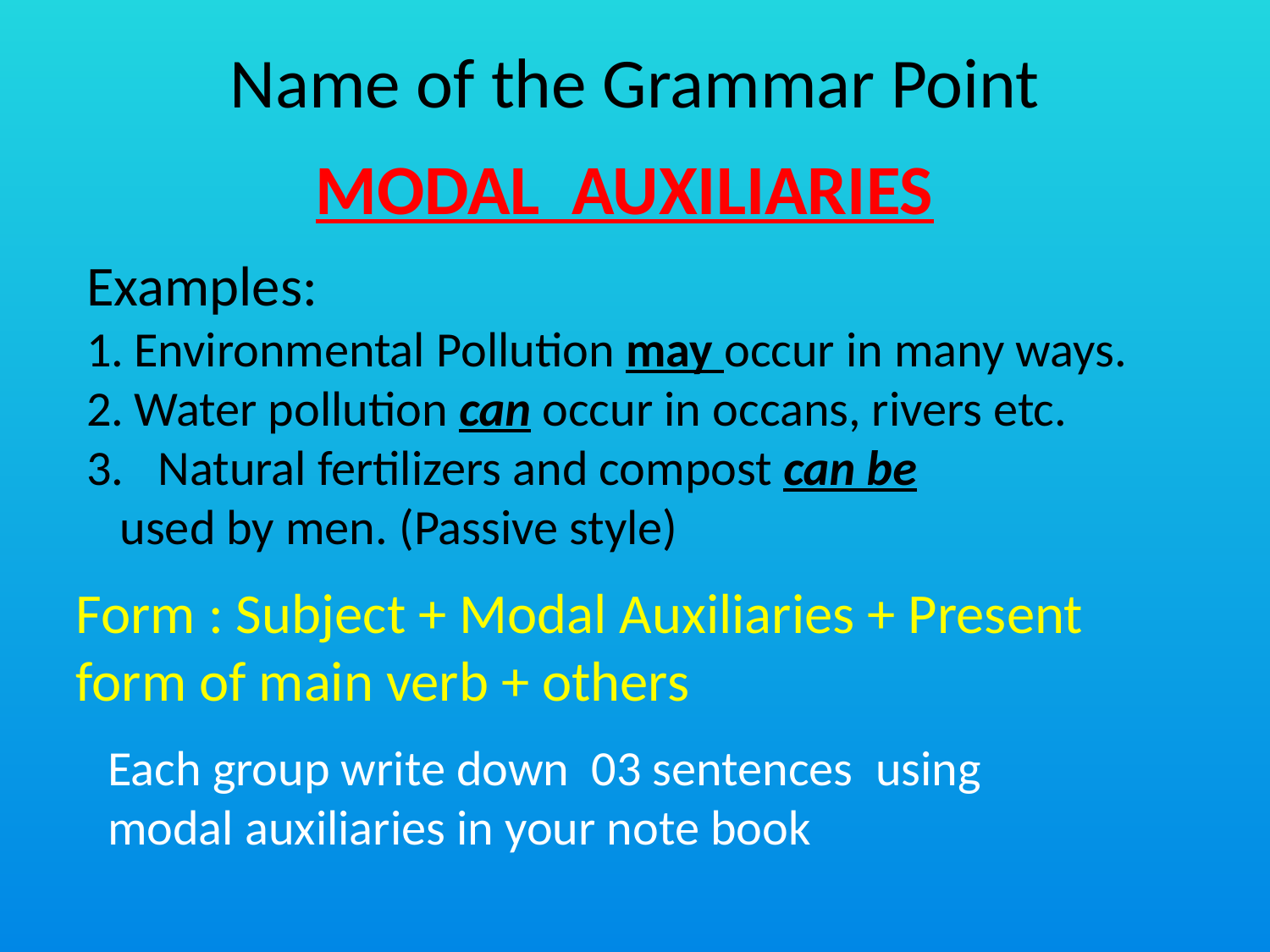

# Name of the Grammar Point
MODAL  AUXILIARIES
Examples:
Environmental Pollution may occur in many ways.
Water pollution can occur in occans, rivers etc.
Natural fertilizers and compost can be
   used by men. (Passive style)
Form : Subject + Modal Auxiliaries + Present form of main verb + others
Each group write down  03 sentences  using modal auxiliaries in your note book